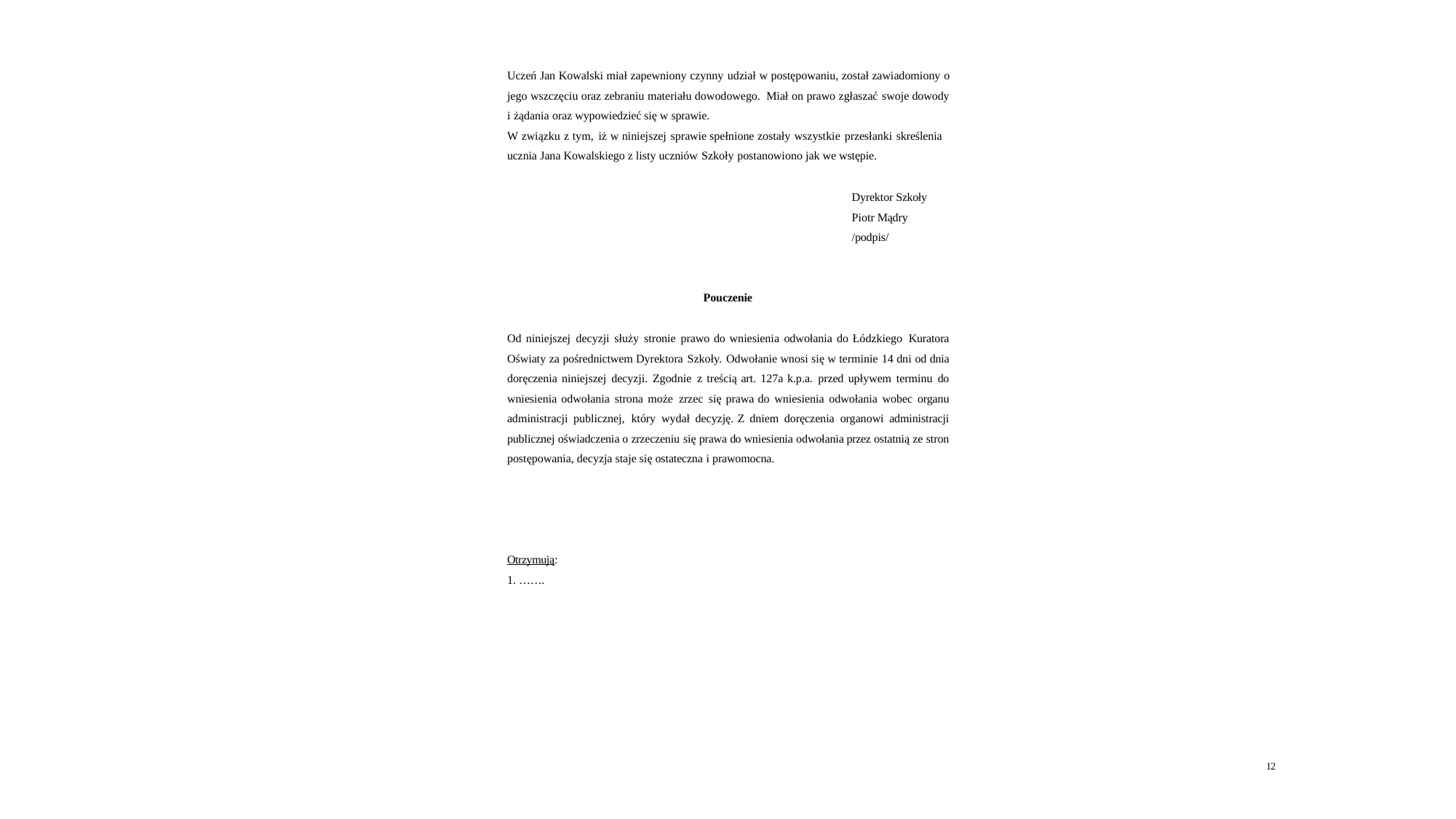

Uczeń Jan Kowalski miał zapewniony czynny udział w postępowaniu, został zawiadomiony o jego wszczęciu oraz zebraniu materiału dowodowego. Miał on prawo zgłaszać swoje dowody i żądania oraz wypowiedzieć się w sprawie.
W związku z tym, iż w niniejszej sprawie spełnione zostały wszystkie przesłanki skreślenia
ucznia Jana Kowalskiego z listy uczniów Szkoły postanowiono jak we wstępie.

Dyrektor Szkoły Piotr Mądry
/podpis/
Pouczenie

Od niniejszej decyzji służy stronie prawo do wniesienia odwołania do Łódzkiego Kuratora Oświaty za pośrednictwem Dyrektora Szkoły. Odwołanie wnosi się w terminie 14 dni od dnia doręczenia niniejszej decyzji. Zgodnie z treścią art. 127a k.p.a. przed upływem terminu do wniesienia odwołania strona może zrzec się prawa do wniesienia odwołania wobec organu administracji publicznej, który wydał decyzję. Z dniem doręczenia organowi administracji publicznej oświadczenia o zrzeczeniu się prawa do wniesienia odwołania przez ostatnią ze stron postępowania, decyzja staje się ostateczna i prawomocna.
Otrzymują:
1. …….
12